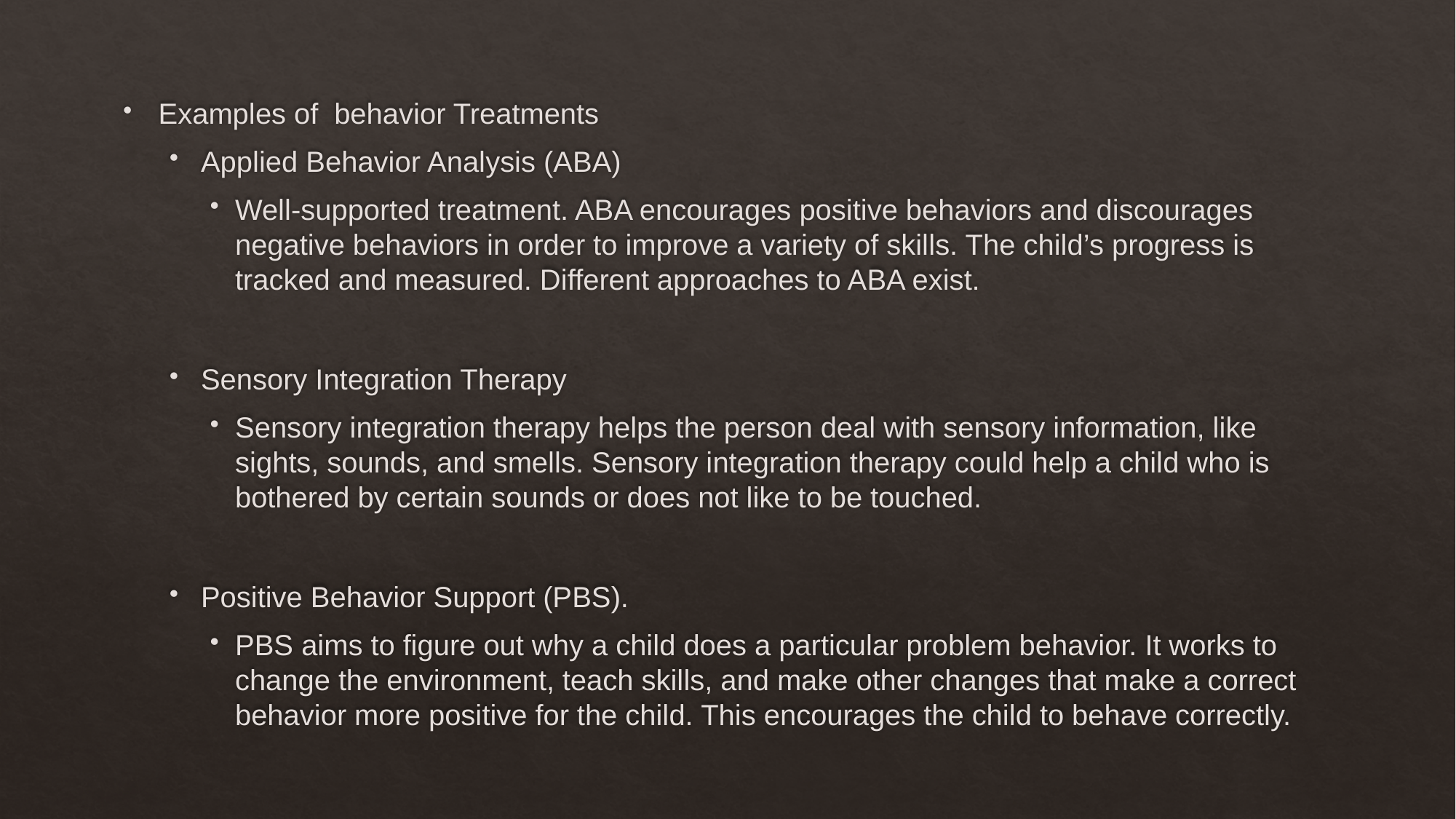

#
Examples of  behavior Treatments
Applied Behavior Analysis (ABA)
Well-supported treatment. ABA encourages positive behaviors and discourages negative behaviors in order to improve a variety of skills. The child’s progress is tracked and measured. Different approaches to ABA exist.

Sensory Integration Therapy
Sensory integration therapy helps the person deal with sensory information, like sights, sounds, and smells. Sensory integration therapy could help a child who is bothered by certain sounds or does not like to be touched.

Positive Behavior Support (PBS).
PBS aims to figure out why a child does a particular problem behavior. It works to change the environment, teach skills, and make other changes that make a correct behavior more positive for the child. This encourages the child to behave correctly.